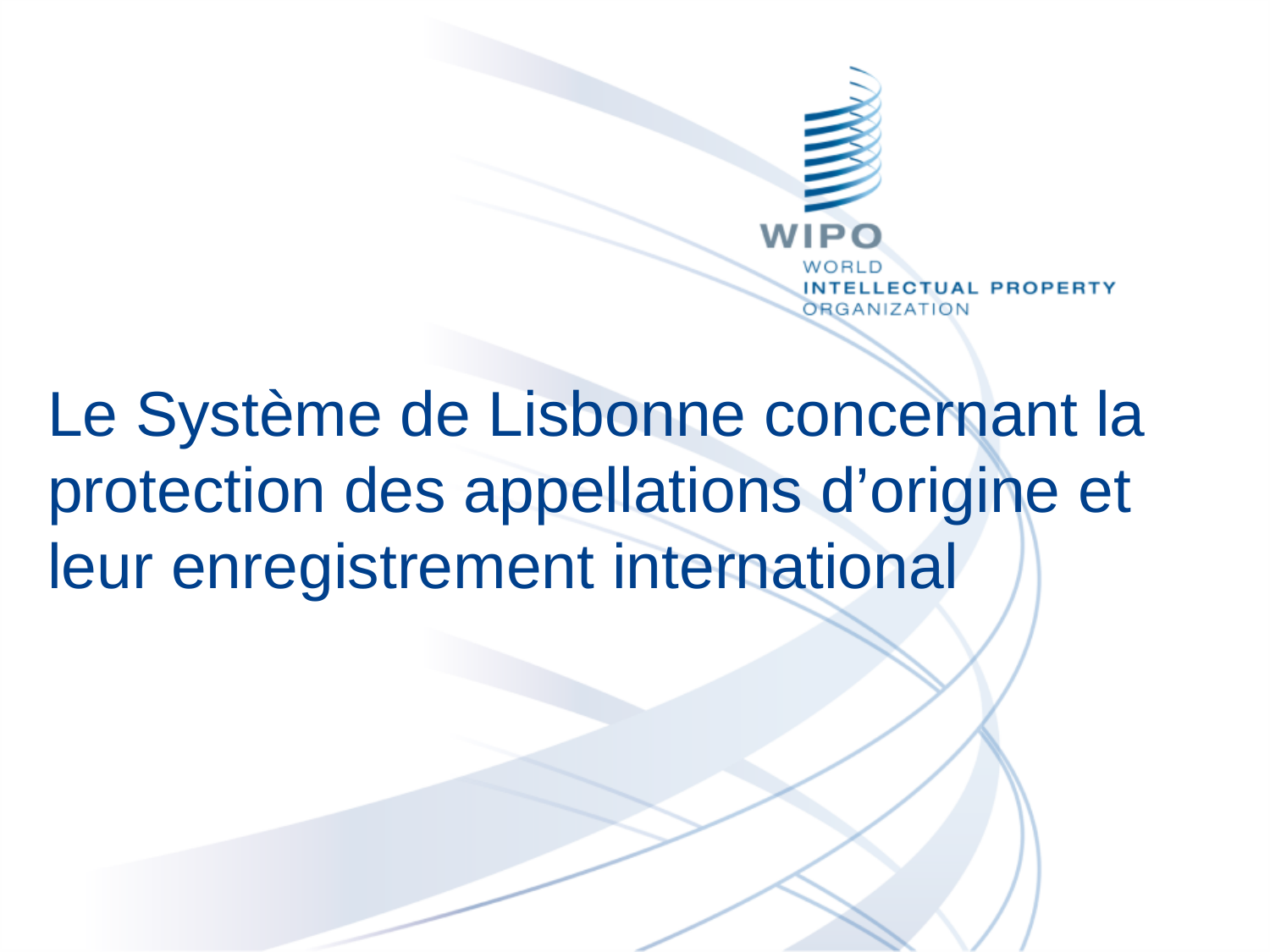

# Le Système de Lisbonne concernant la protection des appellations d’origine et leur enregistrement international